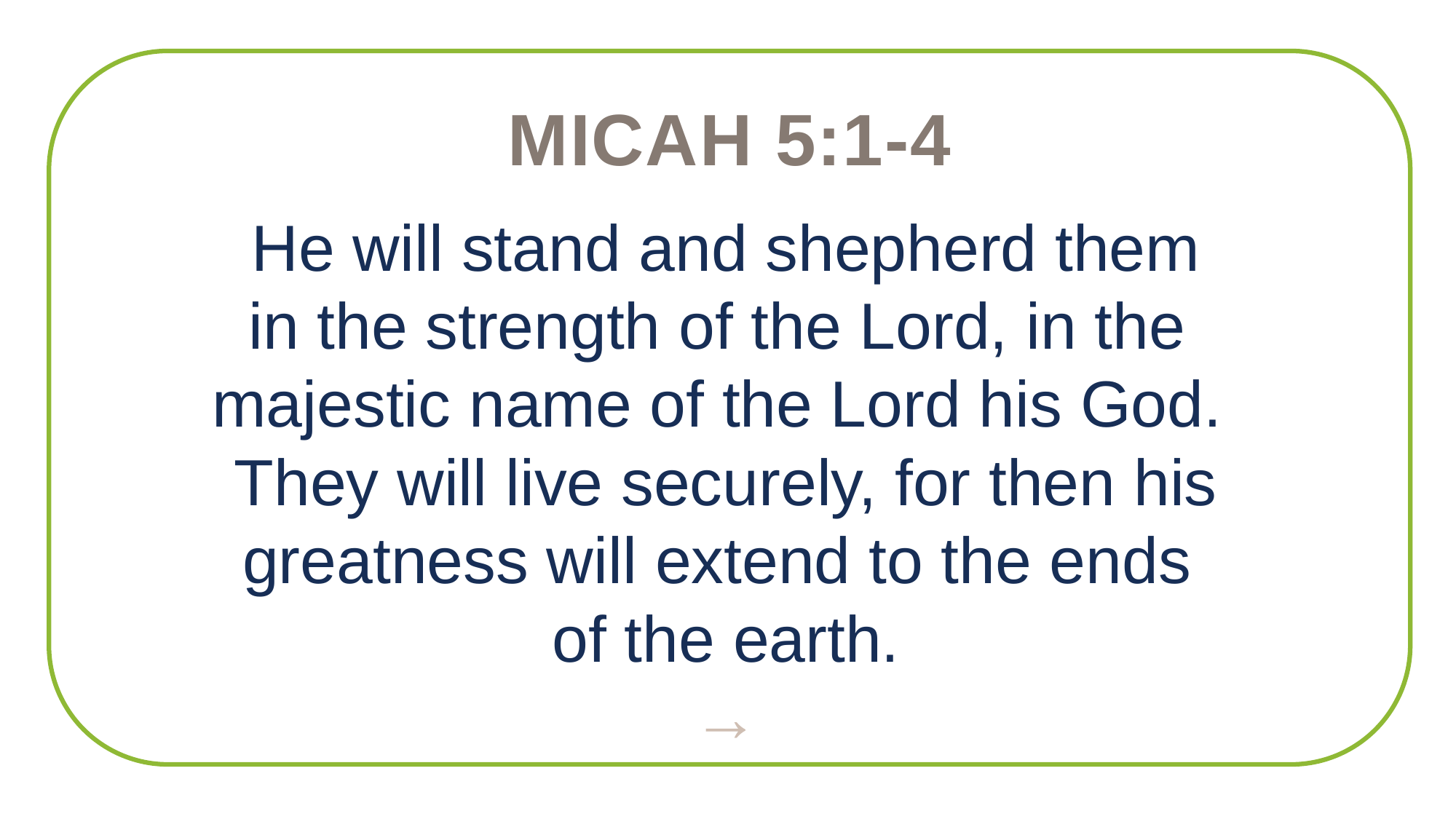

Micah 5:1-4
He will stand and shepherd them
in the strength of the Lord, in the
majestic name of the Lord his God.
They will live securely, for then his greatness will extend to the ends
of the earth.
→